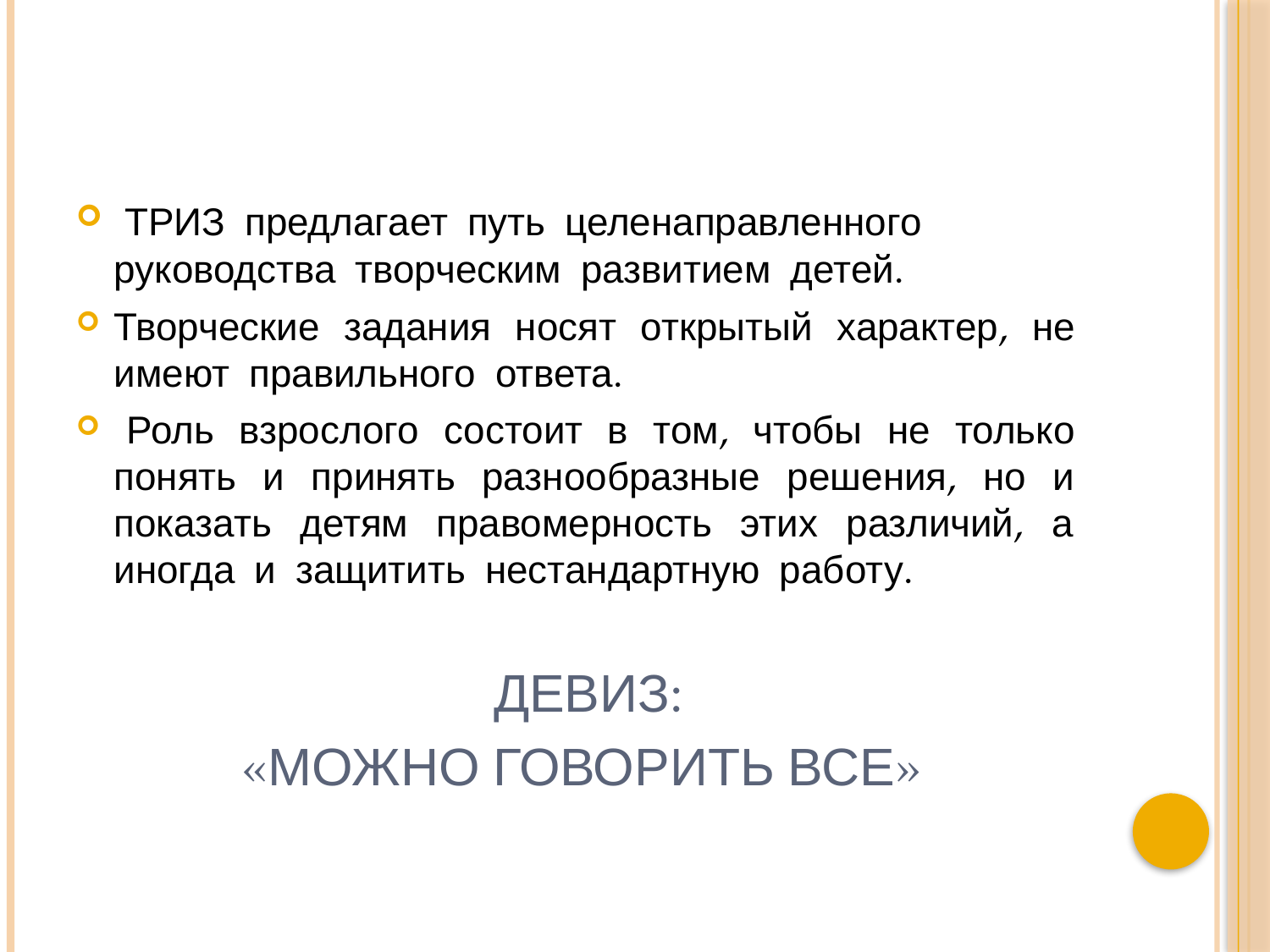

ТРИЗ  предлагает  путь  целенаправленного  руководства  творческим  развитием  детей.
Творческие  задания  носят  открытый  характер,  не  имеют  правильного  ответа.
 Роль  взрослого  состоит  в  том,  чтобы  не  только  понять  и  принять  разнообразные  решения,  но  и  показать  детям  правомерность  этих  различий,  а  иногда  и  защитить  нестандартную  работу.

 Девиз:
«Можно говорить все»